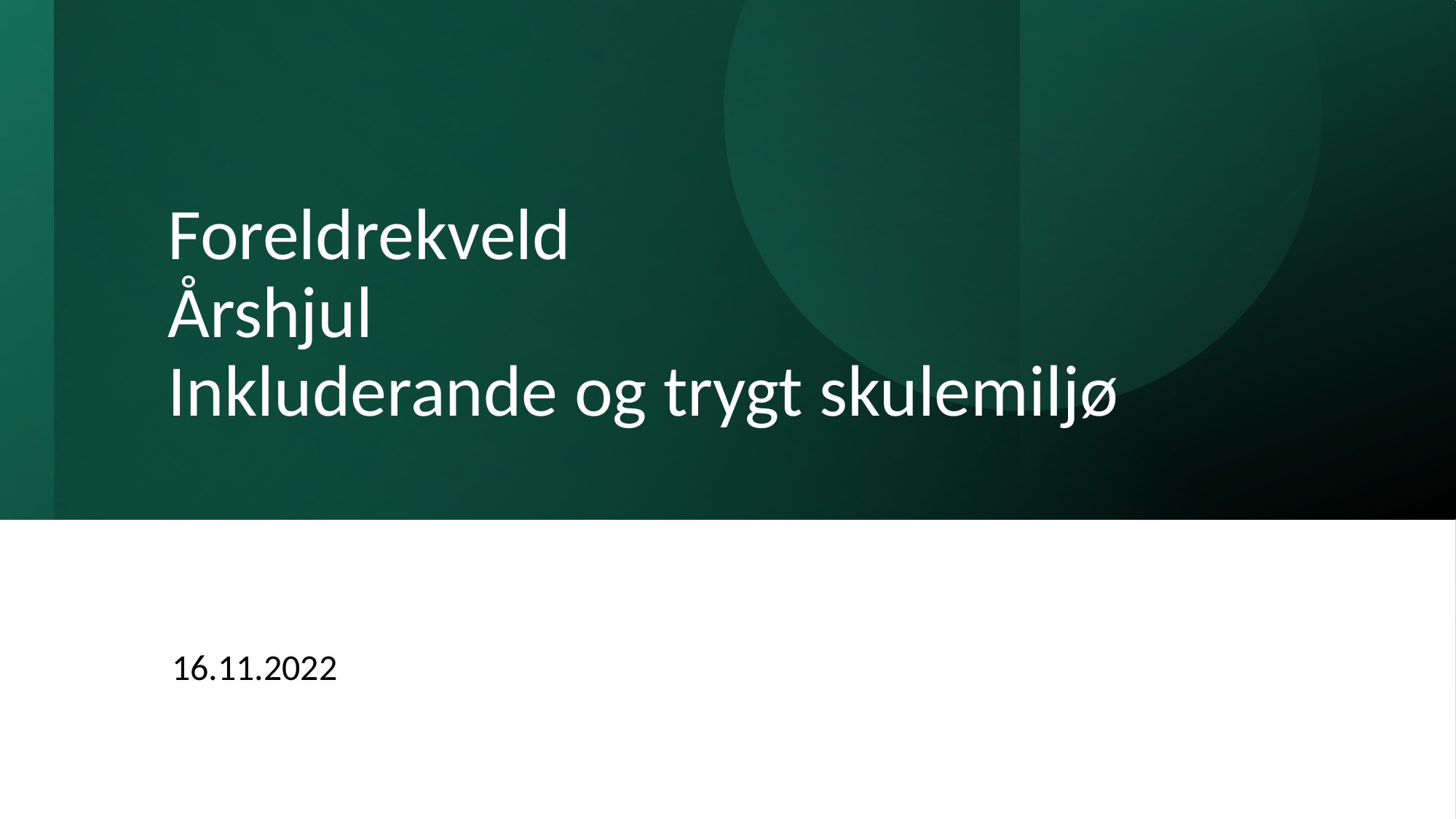

# Foreldrekveld Årshjul Inkluderande og trygt skulemiljø
16.11.2022